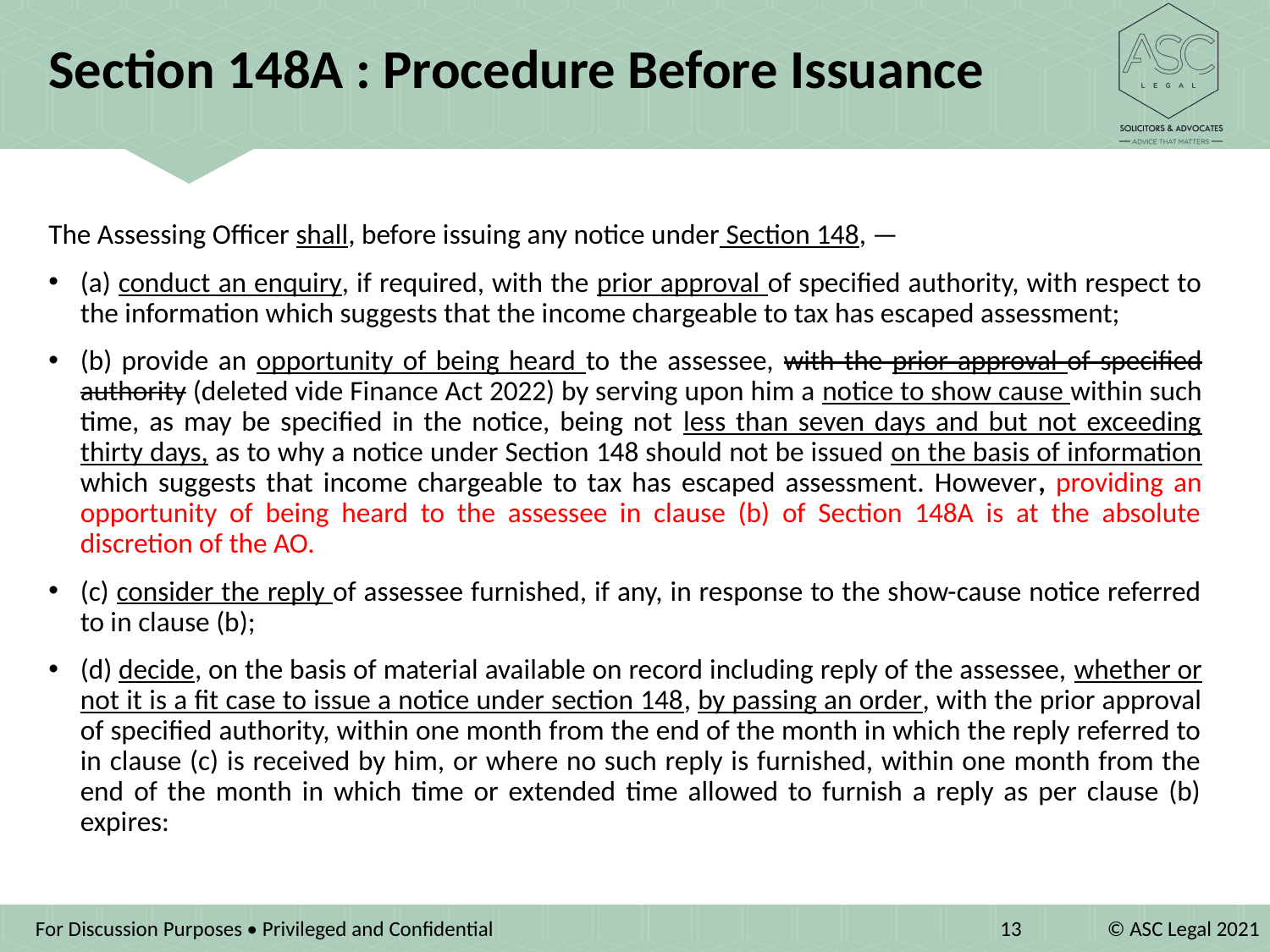

Section 148A : Procedure Before Issuance

The Assessing Officer shall, before issuing any notice under Section 148, —
(a) conduct an enquiry, if required, with the prior approval of specified authority, with respect to the information which suggests that the income chargeable to tax has escaped assessment;
(b) provide an opportunity of being heard to the assessee, with the prior approval of specified authority (deleted vide Finance Act 2022) by serving upon him a notice to show cause within such time, as may be specified in the notice, being not less than seven days and but not exceeding thirty days, as to why a notice under Section 148 should not be issued on the basis of information which suggests that income chargeable to tax has escaped assessment. However, providing an opportunity of being heard to the assessee in clause (b) of Section 148A is at the absolute discretion of the AO.
(c) consider the reply of assessee furnished, if any, in response to the show-cause notice referred to in clause (b);
(d) decide, on the basis of material available on record including reply of the assessee, whether or not it is a fit case to issue a notice under section 148, by passing an order, with the prior approval of specified authority, within one month from the end of the month in which the reply referred to in clause (c) is received by him, or where no such reply is furnished, within one month from the end of the month in which time or extended time allowed to furnish a reply as per clause (b) expires: